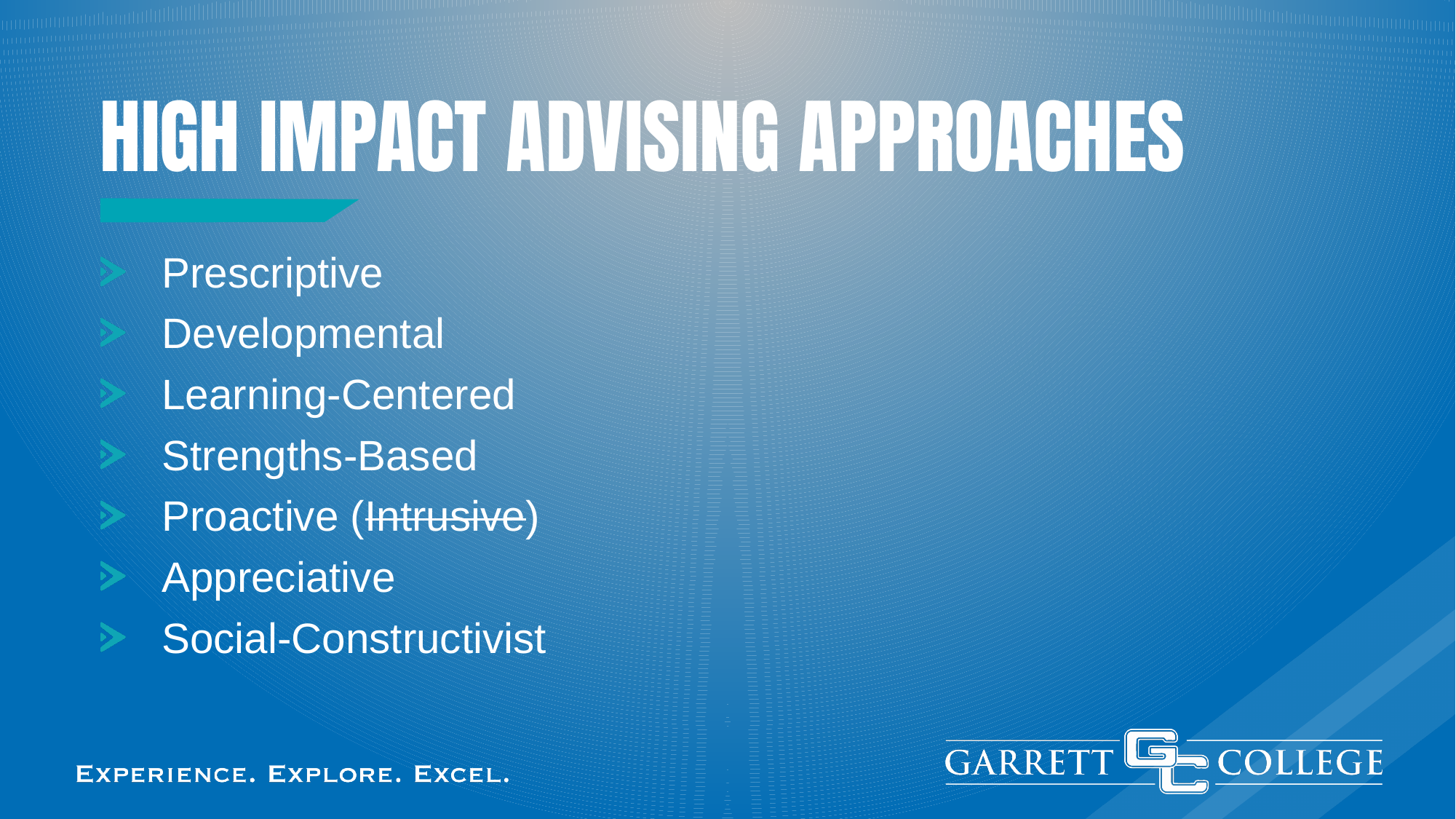

# HIGH IMPACT ADVISING APPROACHES
Prescriptive
Developmental
Learning-Centered
Strengths-Based
Proactive (Intrusive)
Appreciative
Social-Constructivist